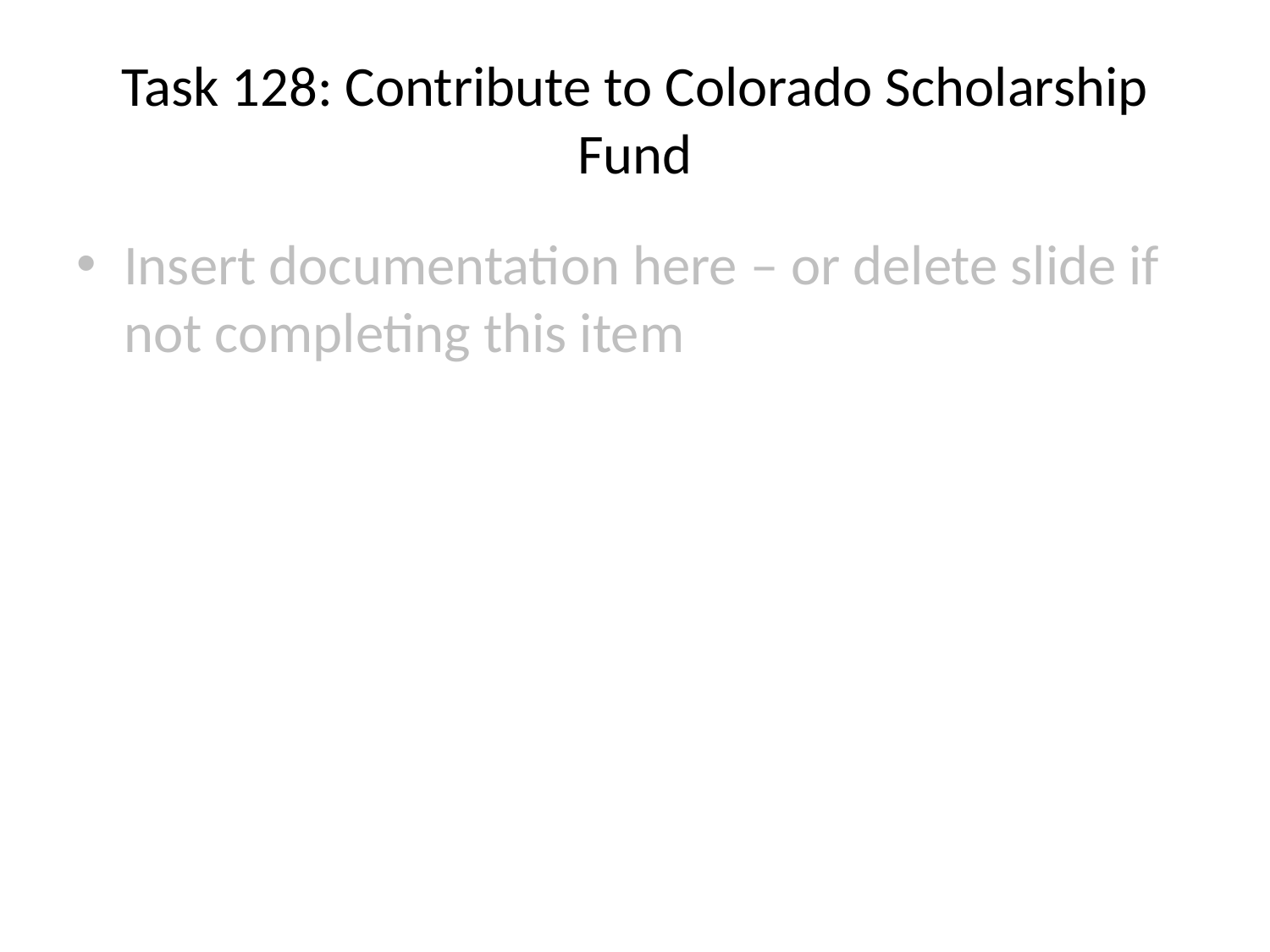

# Task 128: Contribute to Colorado Scholarship Fund
Insert documentation here – or delete slide if not completing this item